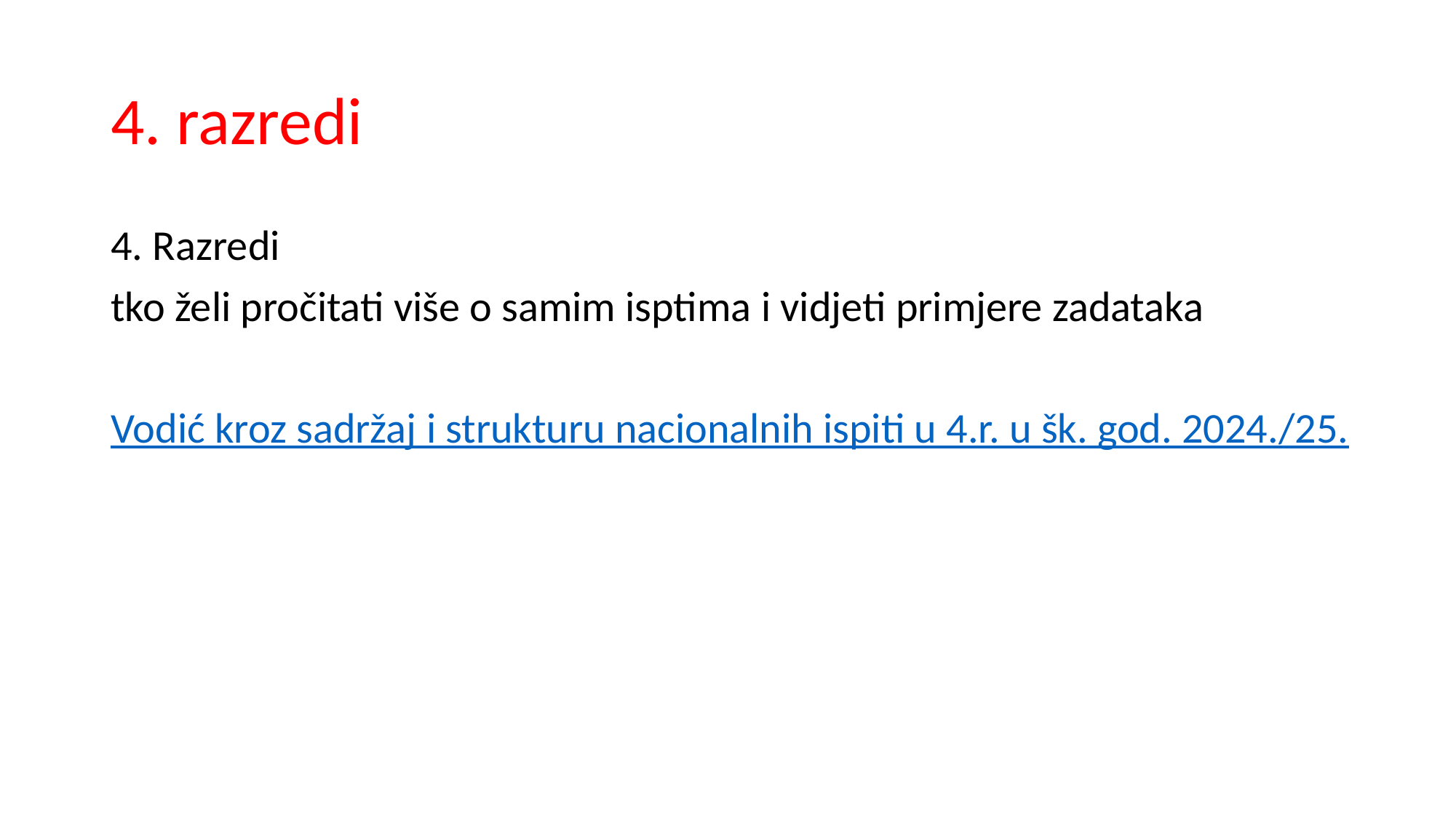

# 4. razredi
4. Razredi
tko želi pročitati više o samim isptima i vidjeti primjere zadataka

Vodić kroz sadržaj i strukturu nacionalnih ispiti u 4.r. u šk. god. 2024./25.